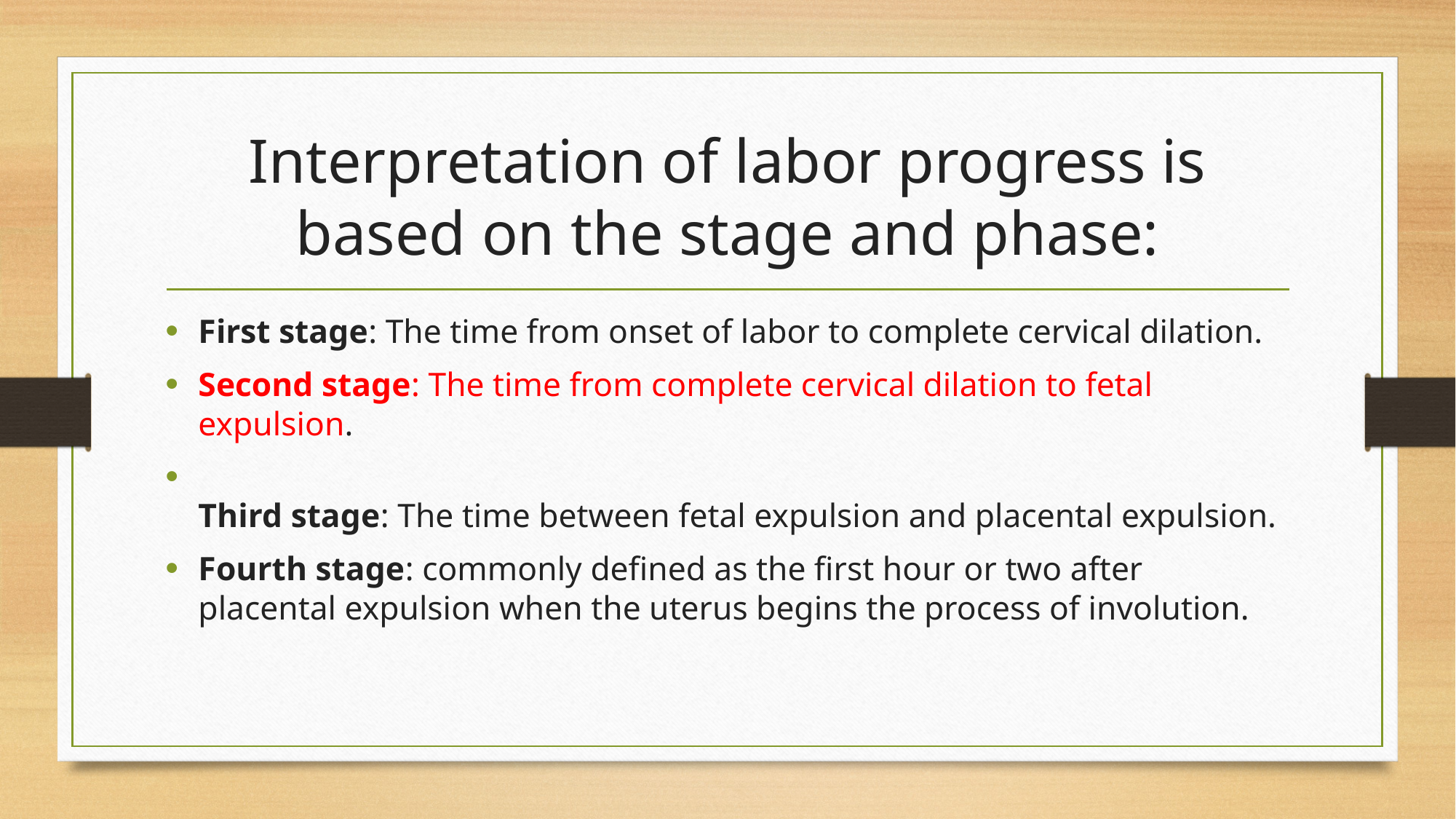

# Interpretation of labor progress is based on the stage and phase:
First stage: The time from onset of labor to complete cervical dilation.
Second stage: The time from complete cervical dilation to fetal expulsion.
Third stage: The time between fetal expulsion and placental expulsion.
Fourth stage: commonly defined as the first hour or two after placental expulsion when the uterus begins the process of involution.